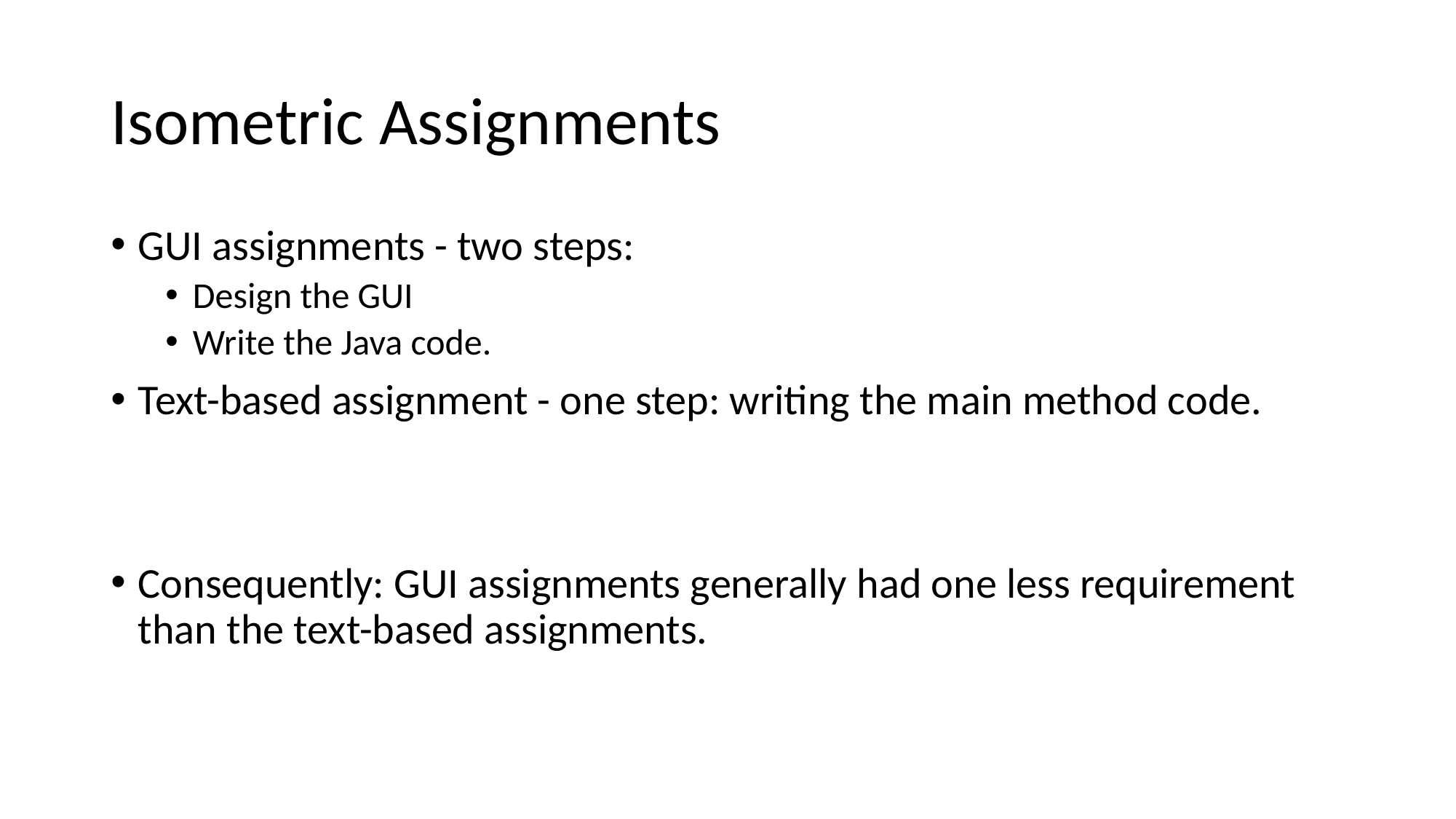

# Isometric Assignments
GUI assignments - two steps:
Design the GUI
Write the Java code.
Text-based assignment - one step: writing the main method code.

Consequently: GUI assignments generally had one less requirement than the text-based assignments.